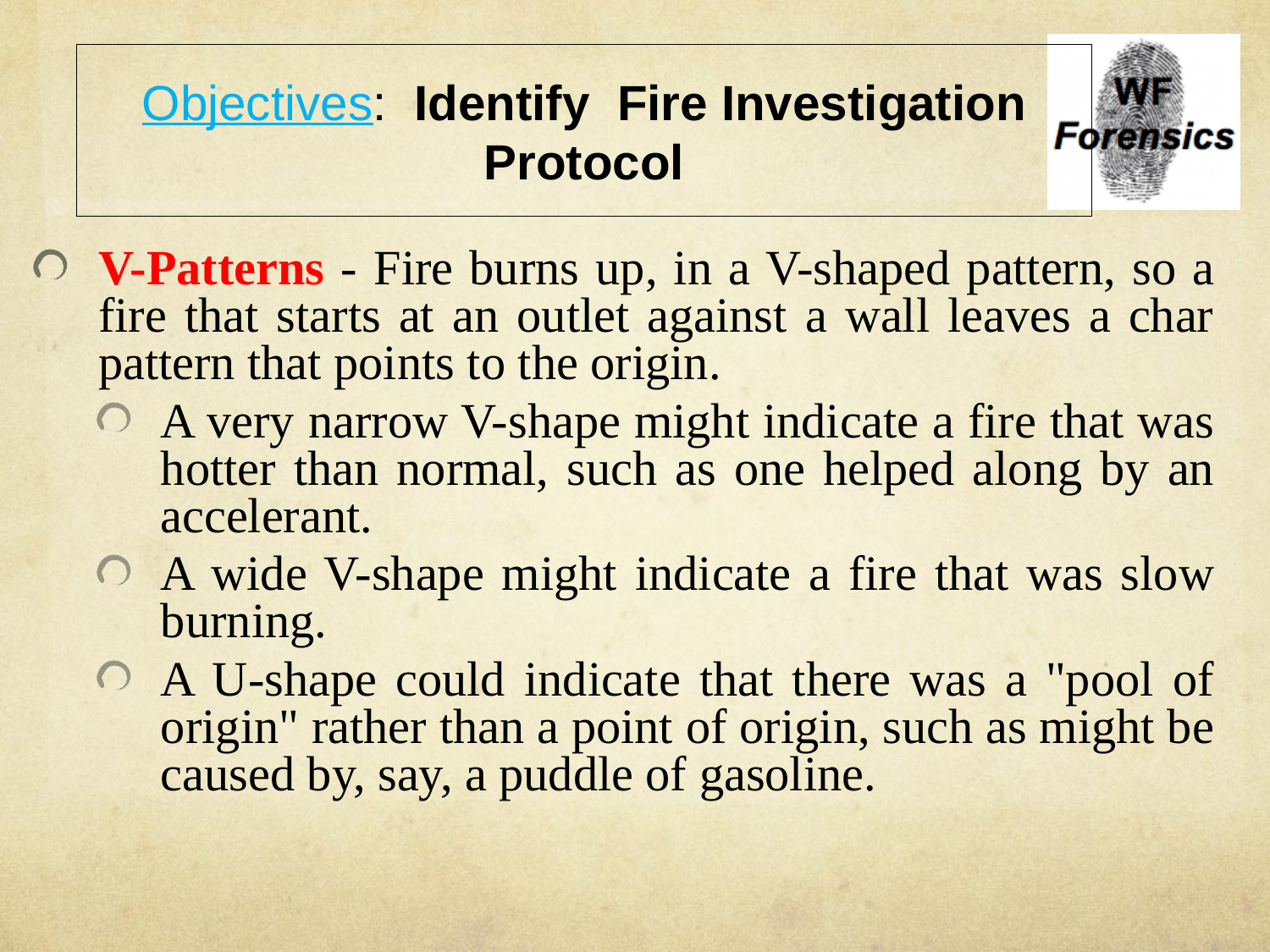

# Objectives:  Identify  Fire Investigation Protocol
V-Patterns - Fire burns up, in a V-shaped pattern, so a fire that starts at an outlet against a wall leaves a char pattern that points to the origin.
A very narrow V-shape might indicate a fire that was hotter than normal, such as one helped along by an accelerant.
A wide V-shape might indicate a fire that was slow burning.
A U-shape could indicate that there was a "pool of origin" rather than a point of origin, such as might be caused by, say, a puddle of gasoline.